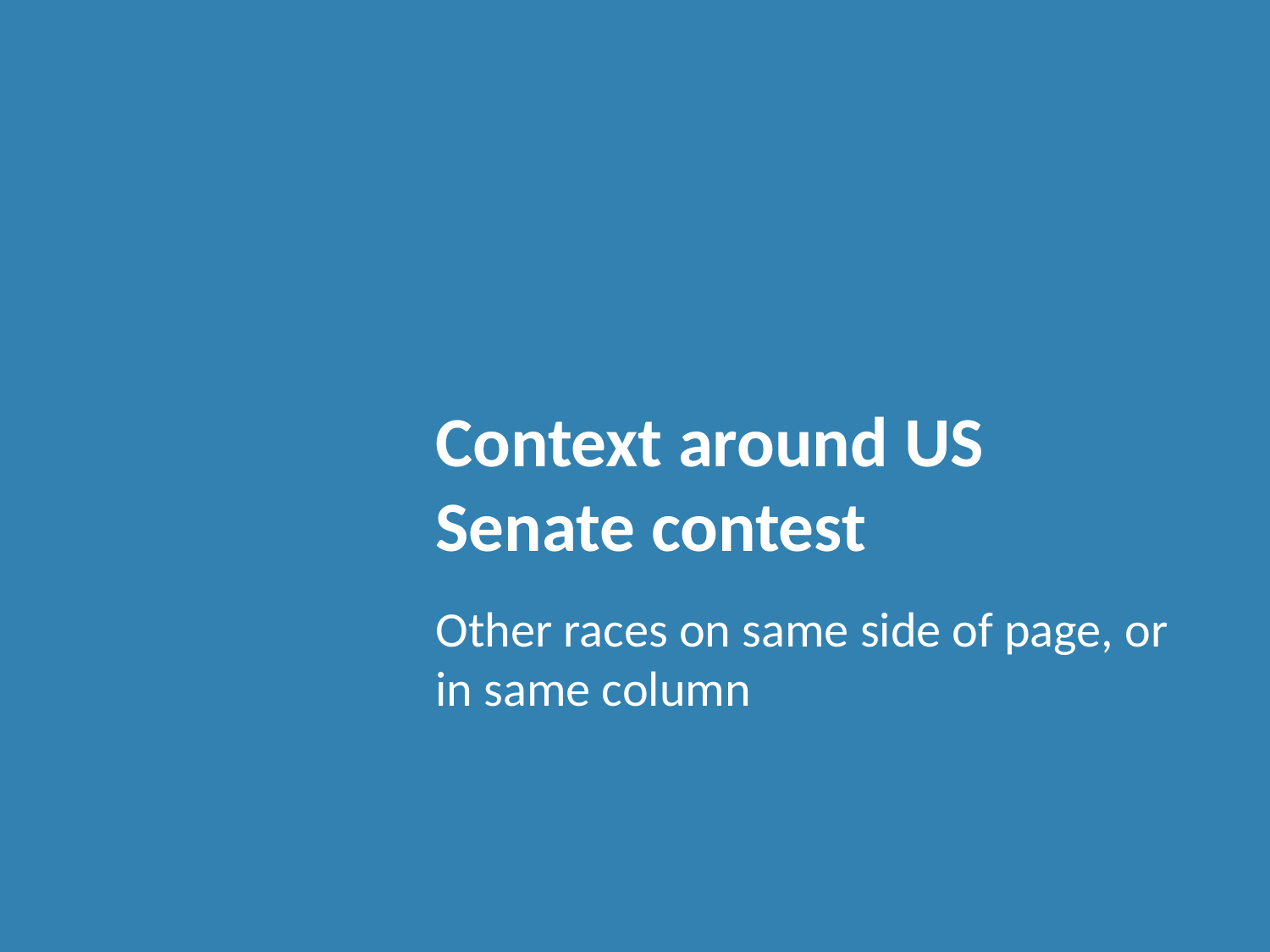

# Context around US Senate contest
Other races on same side of page, or in same column